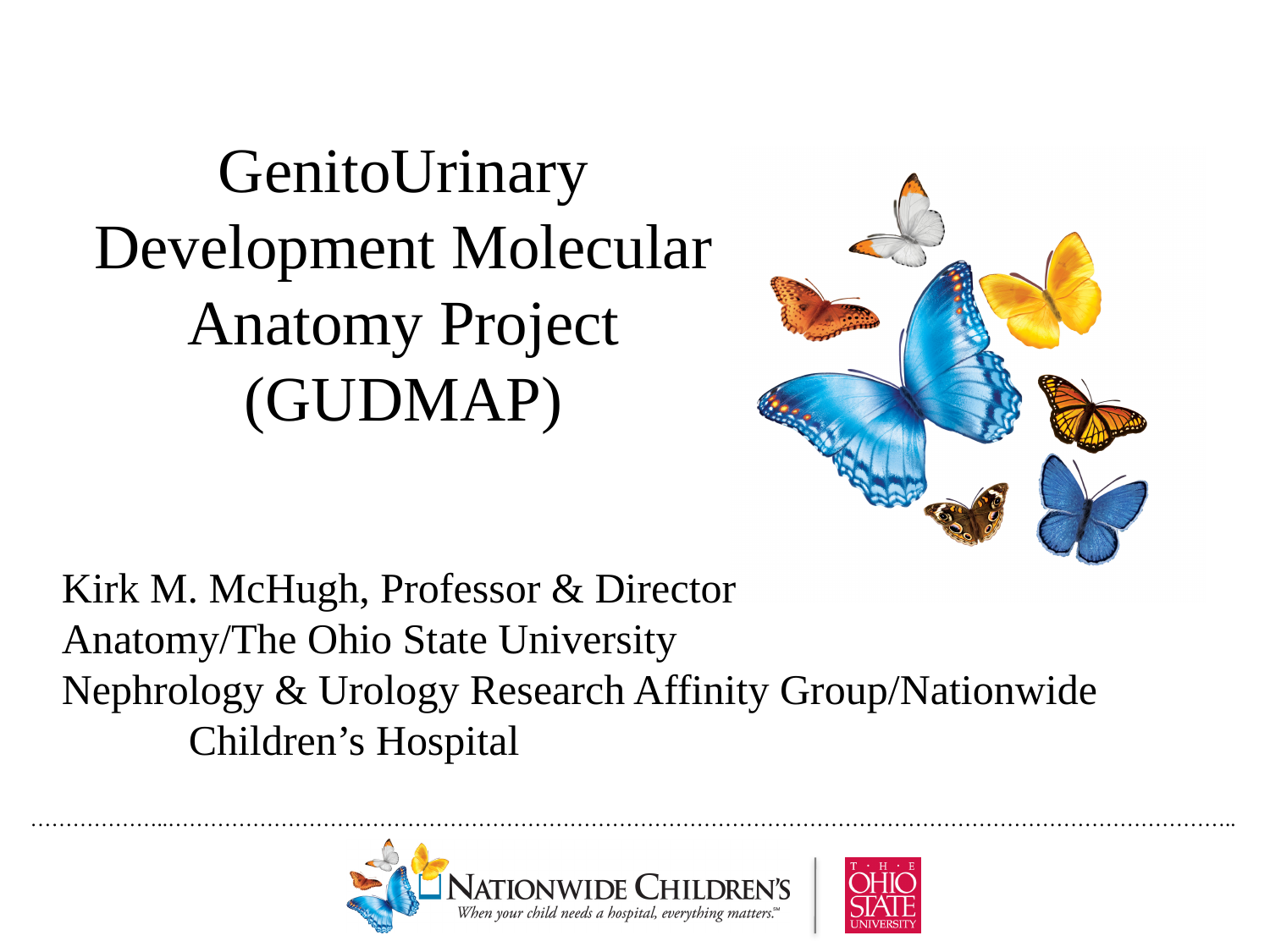

GenitoUrinary Development Molecular Anatomy Project
(GUDMAP)
Kirk M. McHugh, Professor & Director
Anatomy/The Ohio State University
Nephrology & Urology Research Affinity Group/Nationwide 	Children’s Hospital